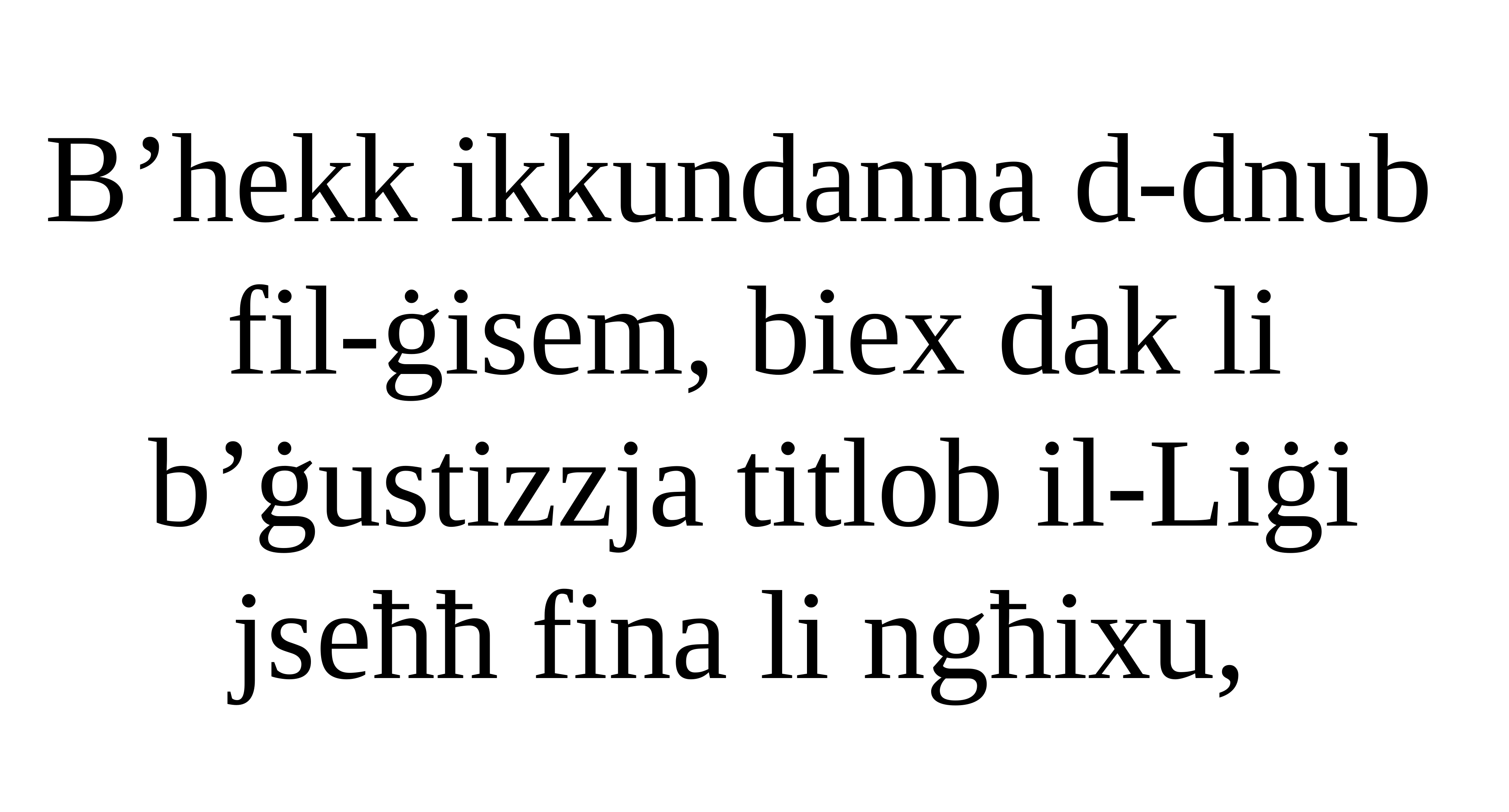

B’hekk ikkundanna d-dnub
fil-ġisem, biex dak li b’ġustizzja titlob il-Liġi jseħħ fina li ngħixu,